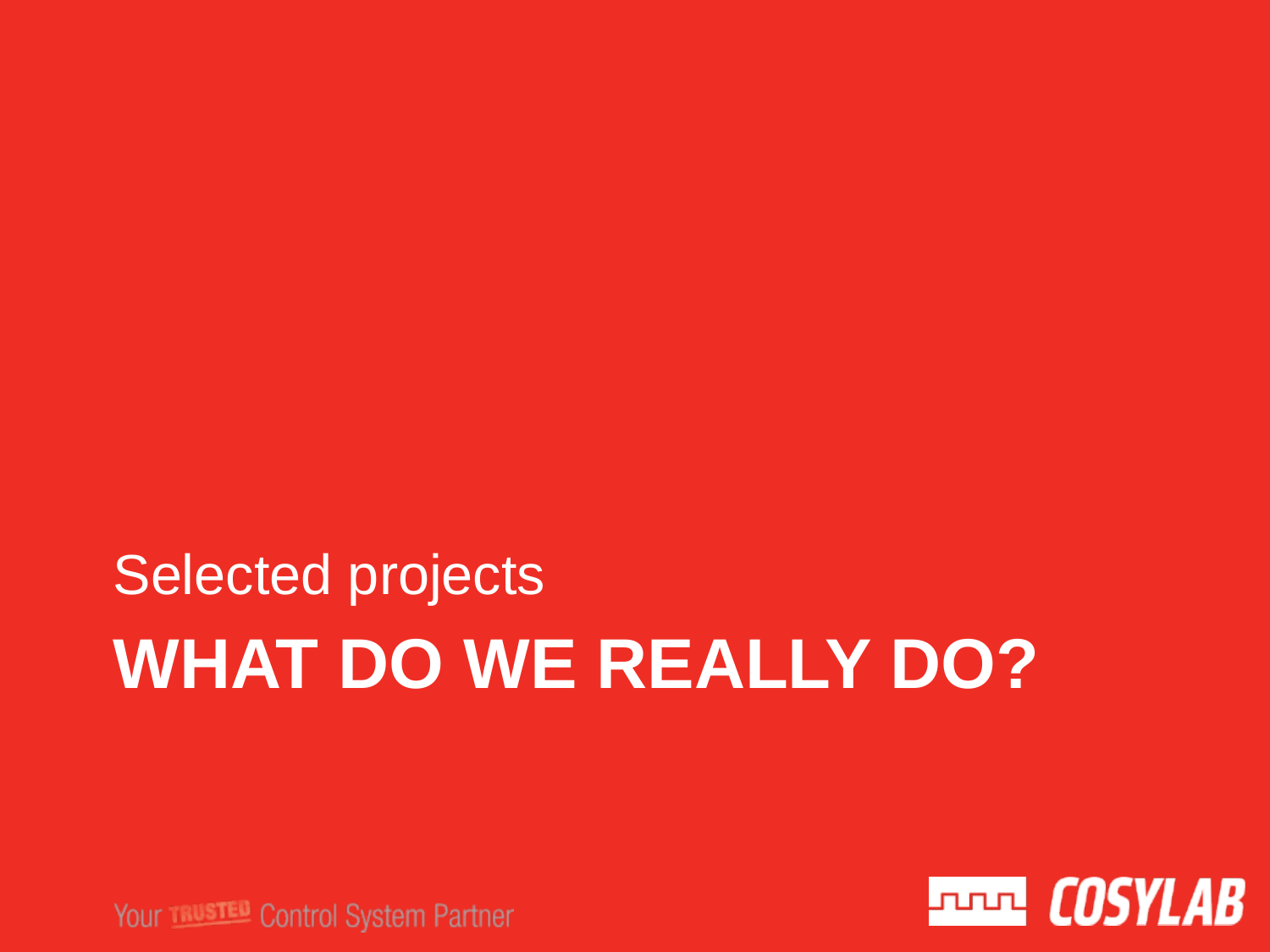

Selected projects
# What do we really do?